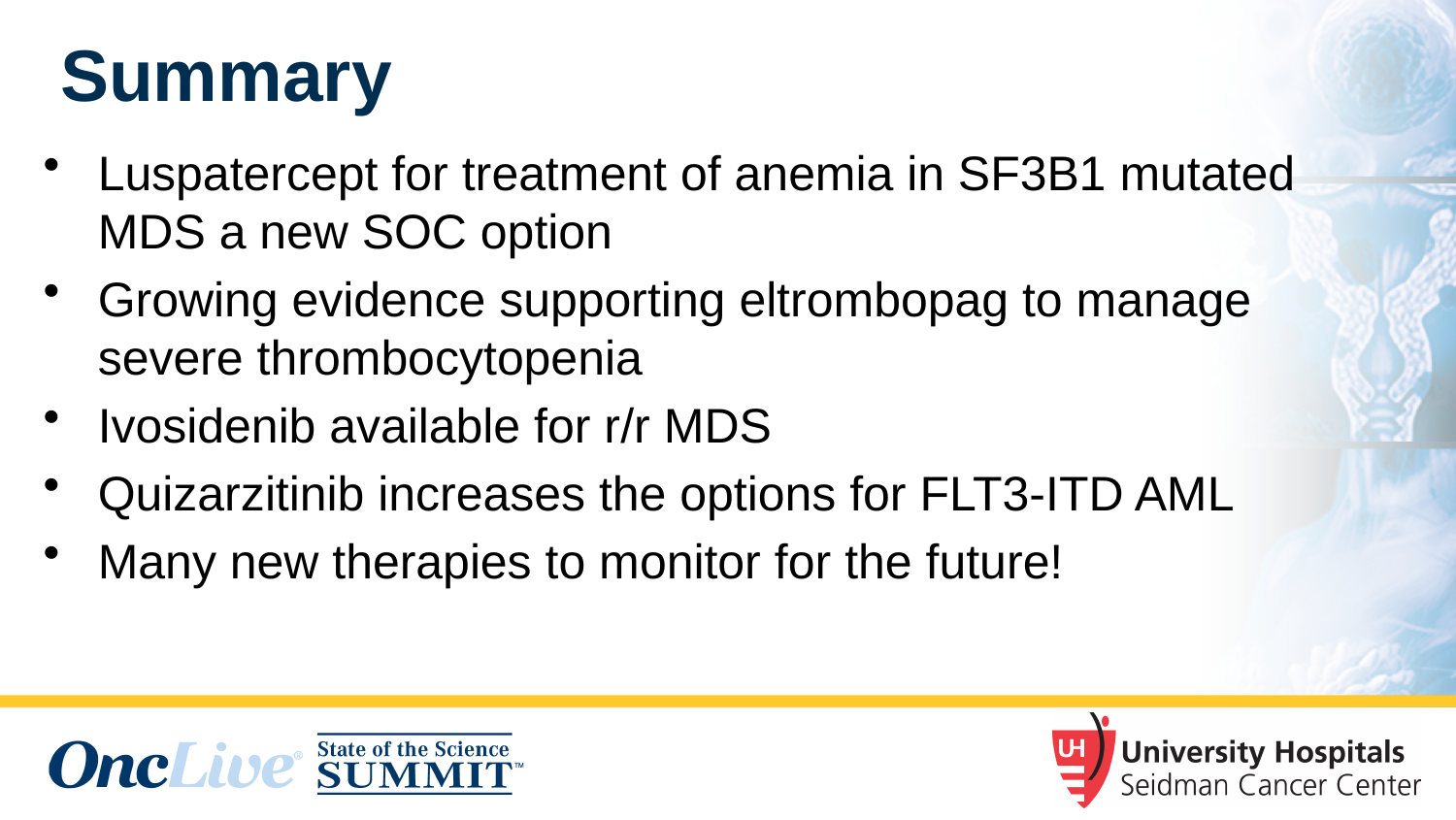

Summary
Luspatercept for treatment of anemia in SF3B1 mutated MDS a new SOC option
Growing evidence supporting eltrombopag to manage severe thrombocytopenia
Ivosidenib available for r/r MDS
Quizarzitinib increases the options for FLT3-ITD AML
Many new therapies to monitor for the future!